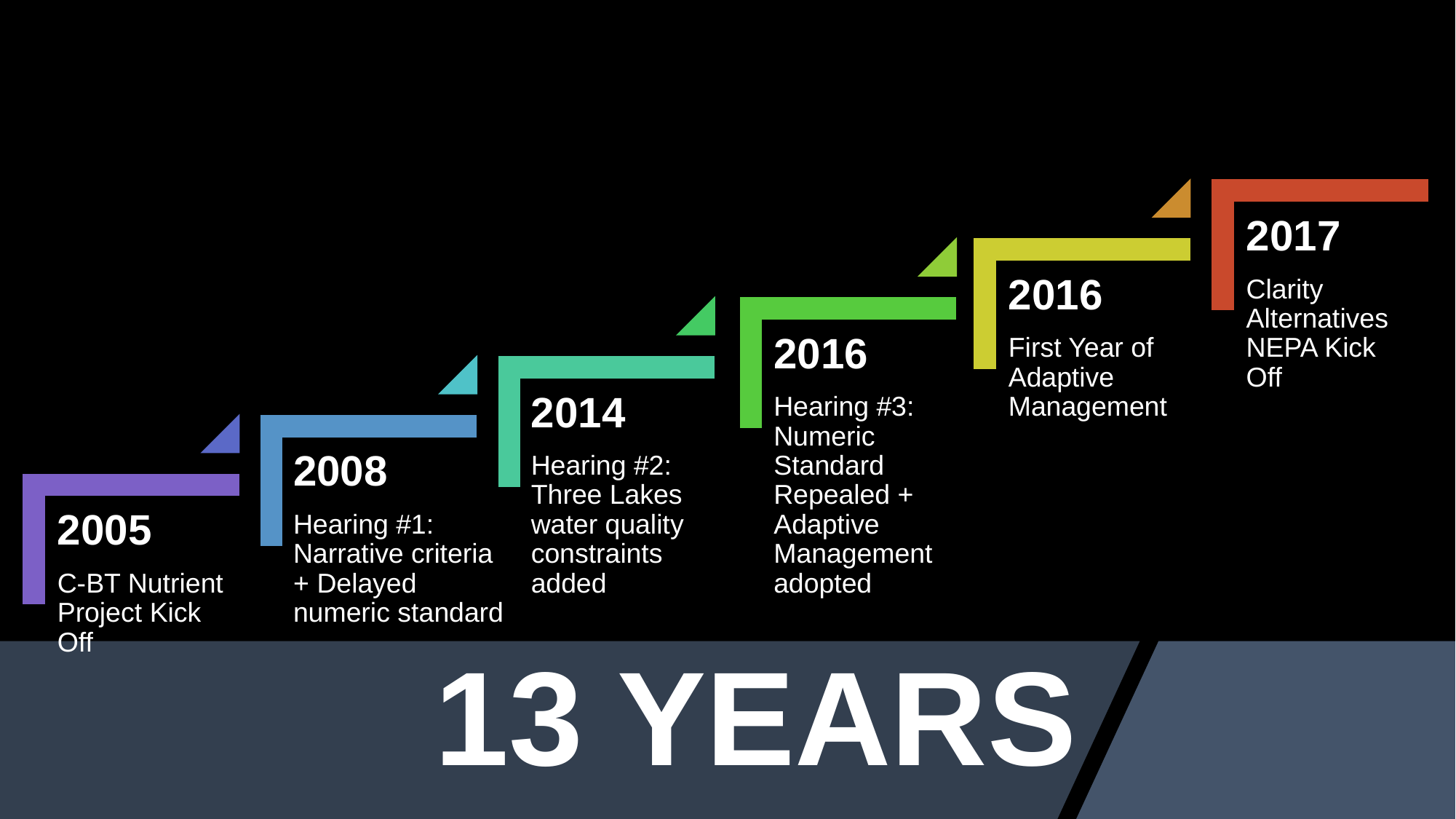

2005
C-BT Nutrient Project Kick Off
2008
Hearing #1:  Narrative criteria + Delayed numeric standard
2014
Hearing #2: Three Lakes water quality constraints added
2016
Hearing #3: Numeric Standard Repealed + Adaptive Management adopted
2016
First Year of Adaptive Management
2017
Clarity Alternatives NEPA Kick Off
13 YEARS